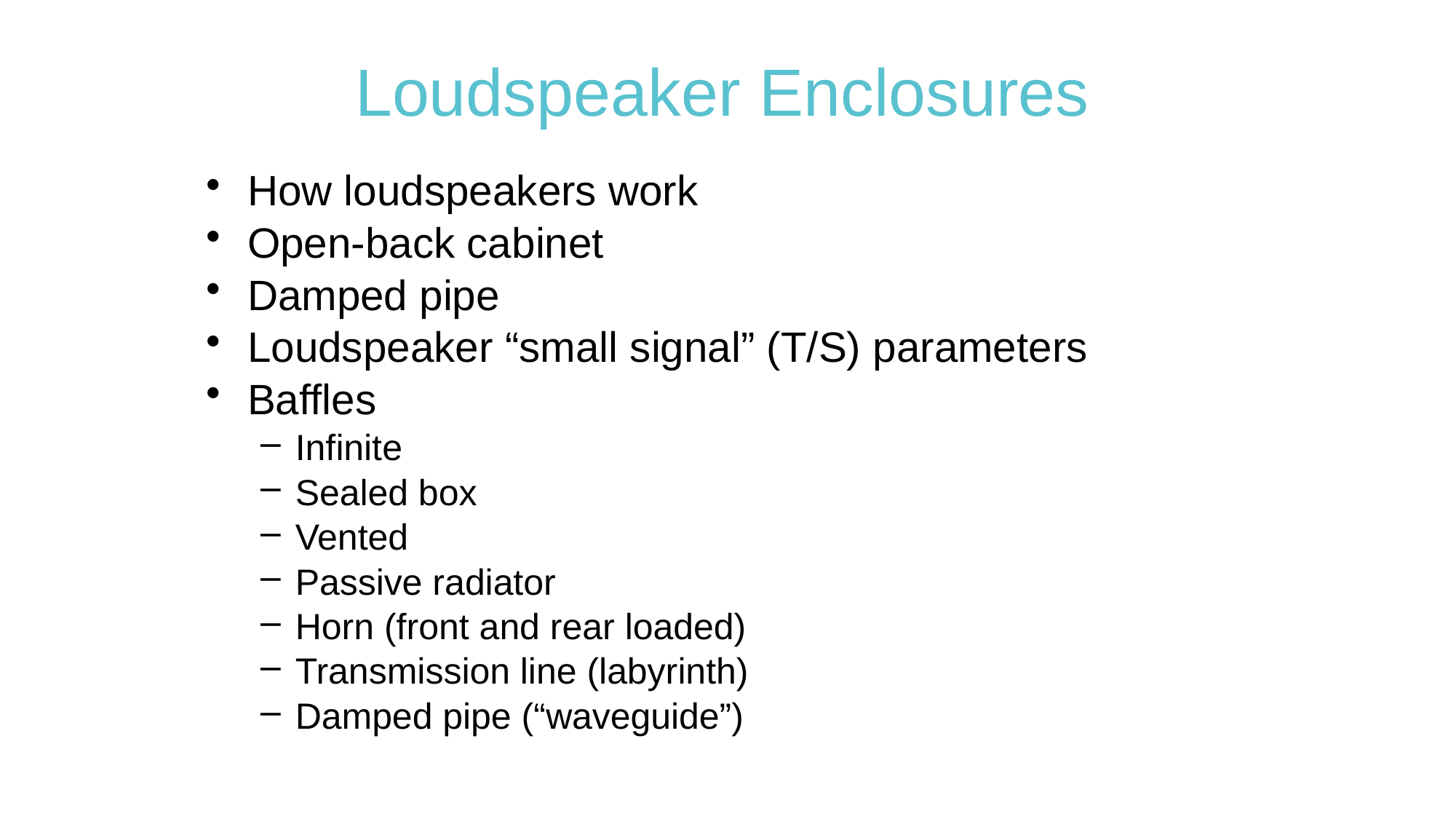

# Loudspeaker Enclosures
How loudspeakers work
Open-back cabinet
Damped pipe
Loudspeaker “small signal” (T/S) parameters
Baffles
Infinite
Sealed box
Vented
Passive radiator
Horn (front and rear loaded)
Transmission line (labyrinth)
Damped pipe (“waveguide”)